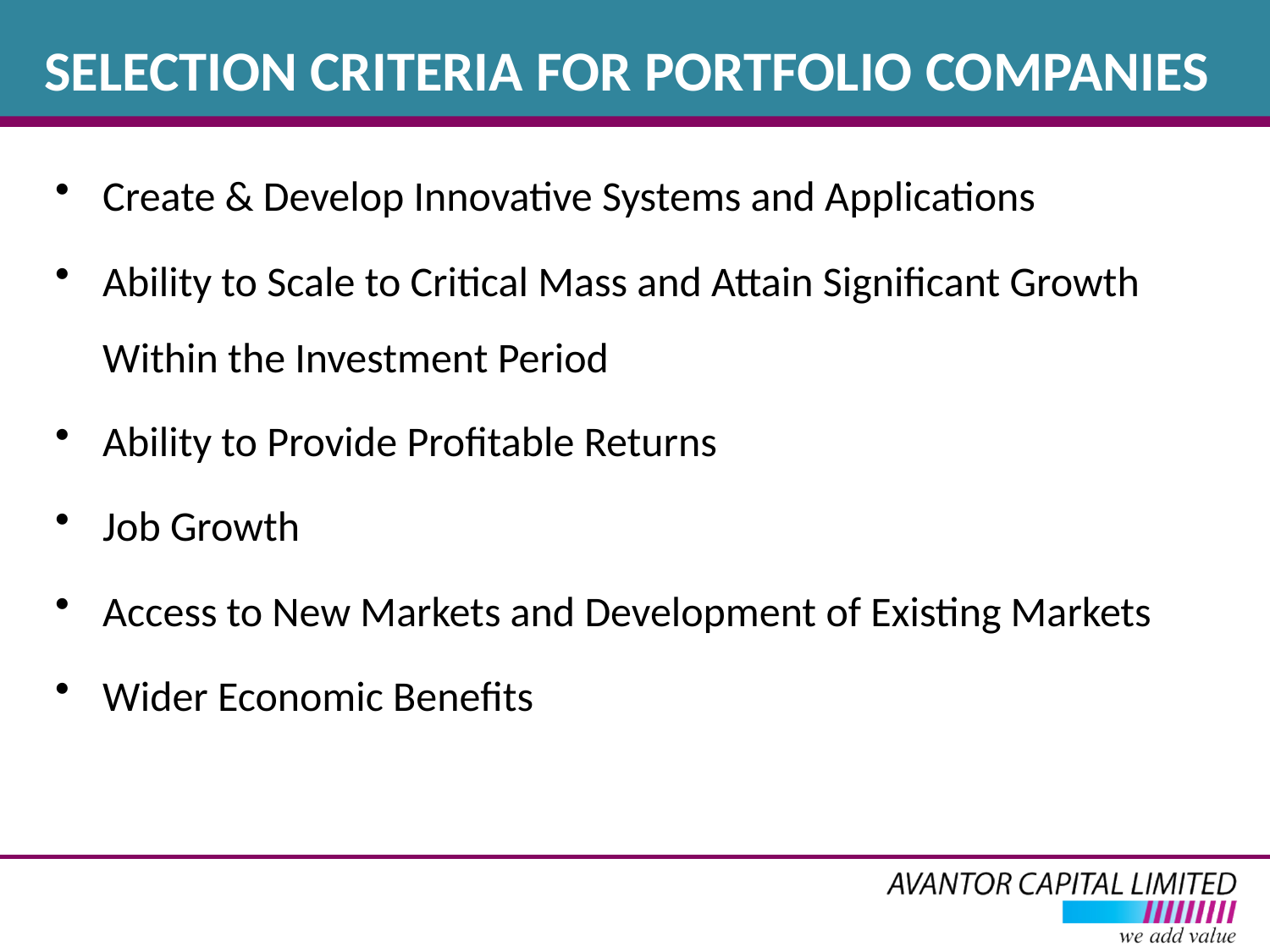

# SELECTION CRITERIA FOR PORTFOLIO COMPANIES
Create & Develop Innovative Systems and Applications
Ability to Scale to Critical Mass and Attain Significant Growth Within the Investment Period
Ability to Provide Profitable Returns
Job Growth
Access to New Markets and Development of Existing Markets
Wider Economic Benefits